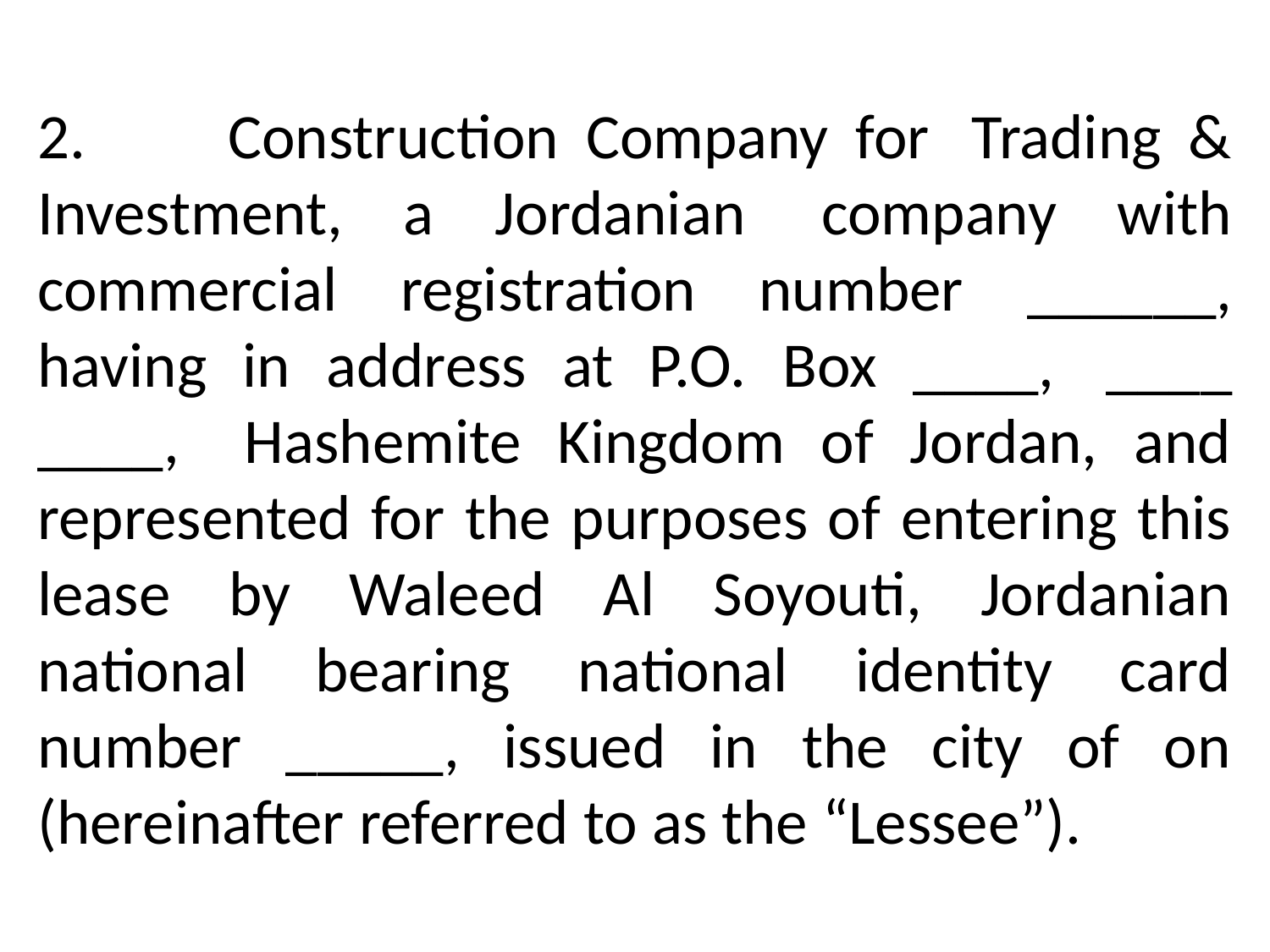

# 2.         Construction Company for  Trading & Investment, a Jordanian  company with commercial registration number ______, having in address at P.O. Box ____,  ____ ____,   Hashemite Kingdom of Jordan, and represented for the purposes of entering this lease by Waleed Al Soyouti, Jordanian national bearing national identity card number _____, issued in the city of on (hereinafter referred to as the “Lessee”).